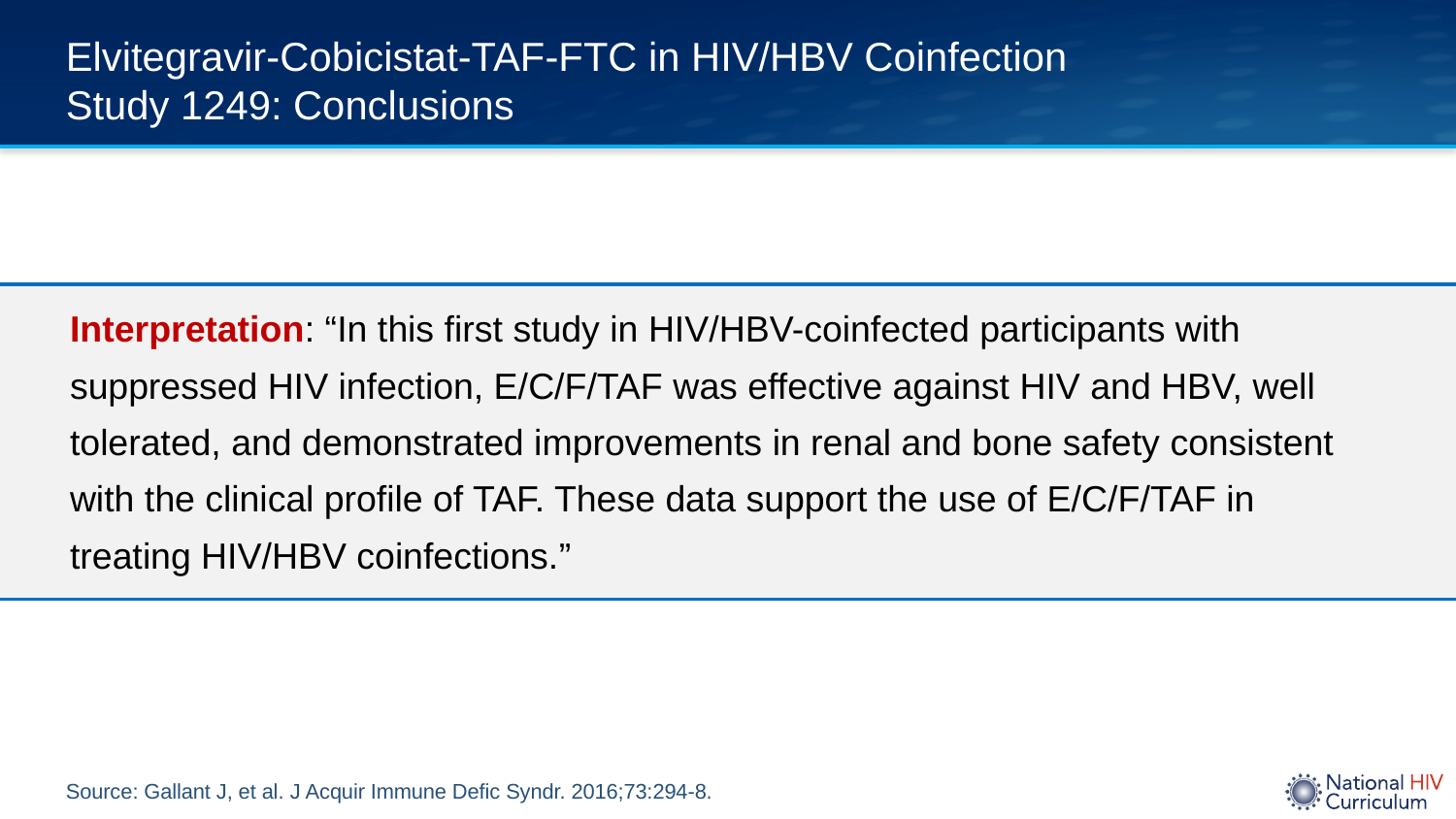

# Elvitegravir-Cobicistat-TAF-FTC in HIV/HBV Coinfection Study 1249: Conclusions
Interpretation: “In this first study in HIV/HBV-coinfected participants with suppressed HIV infection, E/C/F/TAF was effective against HIV and HBV, well tolerated, and demonstrated improvements in renal and bone safety consistent with the clinical profile of TAF. These data support the use of E/C/F/TAF in treating HIV/HBV coinfections.”
Source: Gallant J, et al. J Acquir Immune Defic Syndr. 2016;73:294-8.